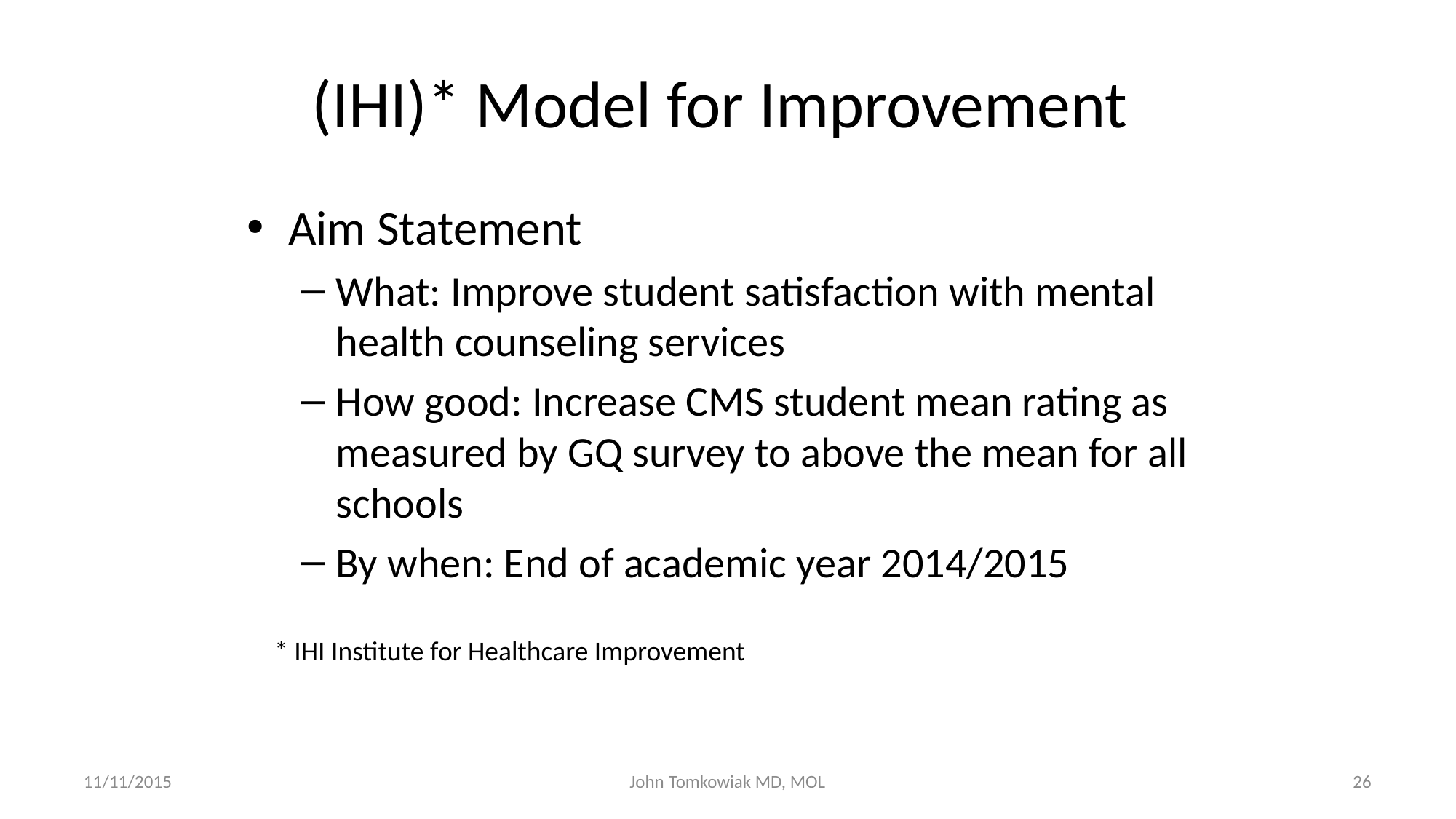

# (IHI)* Model for Improvement
Aim Statement
What: Improve student satisfaction with mental health counseling services
How good: Increase CMS student mean rating as measured by GQ survey to above the mean for all schools
By when: End of academic year 2014/2015
* IHI Institute for Healthcare Improvement
11/11/2015
John Tomkowiak MD, MOL
26